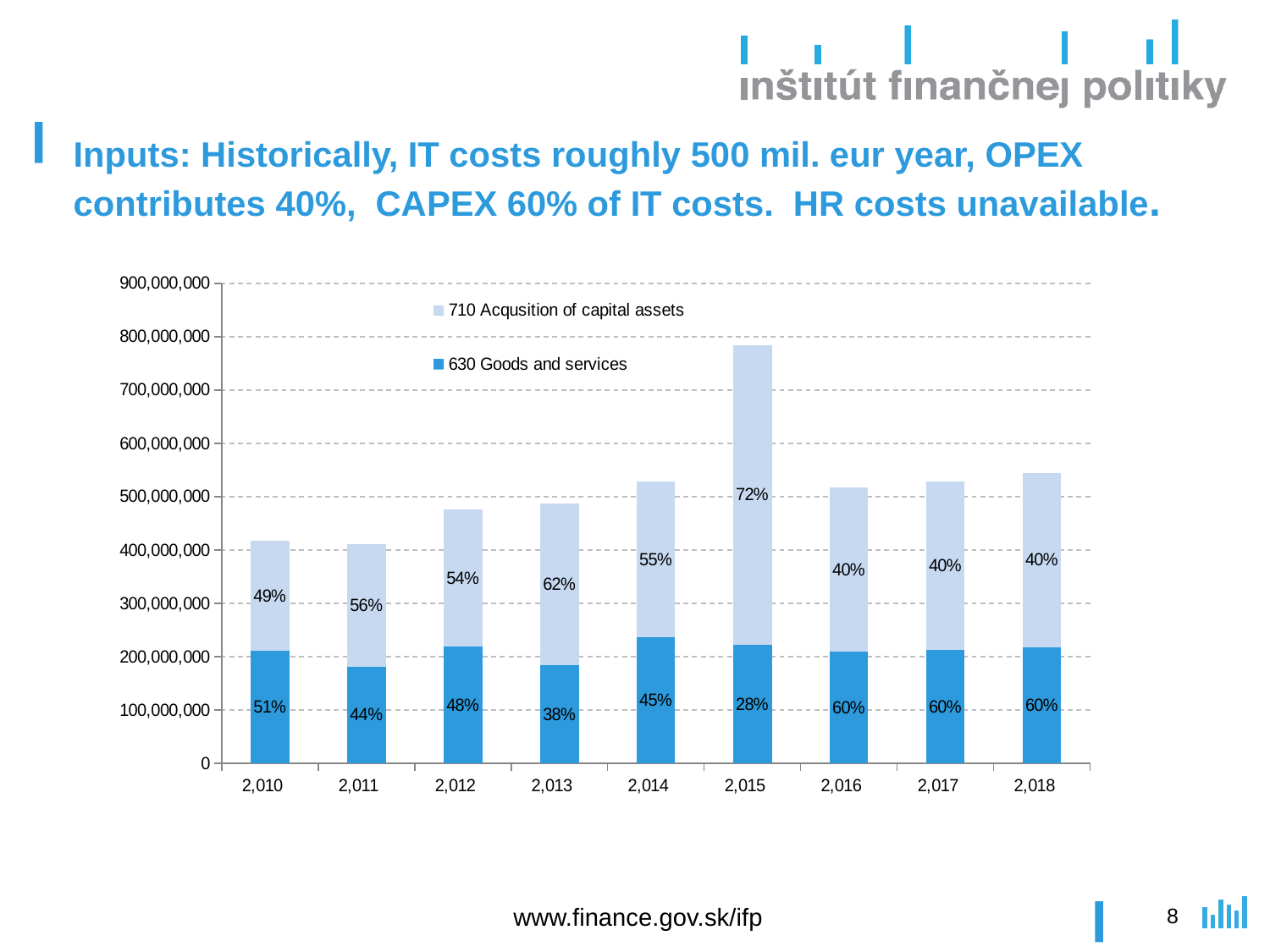

# Inputs: Historically, IT costs roughly 500 mil. eur year, OPEX  contributes 40%,  CAPEX 60% of IT costs.  HR costs unavailable.

### Chart

| Category |  |  |
|---|---|---|
| 2010 | 211291456.75000003 | 205796213.16 |
| 2011 | 181490728.14 | 228872124.81 |
| 2012 | 218773958.65000004 | 257173884.36999997 |
| 2013 | 184138704.92 | 303156338.72 |
| 2014 | 235723098.64 | 292153356.84000003 |
| 2015 | 222188841.96999994 | 562219340.1899998 |
| 2016 | 209000000.0 | 308000000.0 |
| 2017 | 212000000.0 | 317000000.0 |
| 2018 | 217000000.0 | 328000000.0 |
www.finance.gov.sk/ifp
8